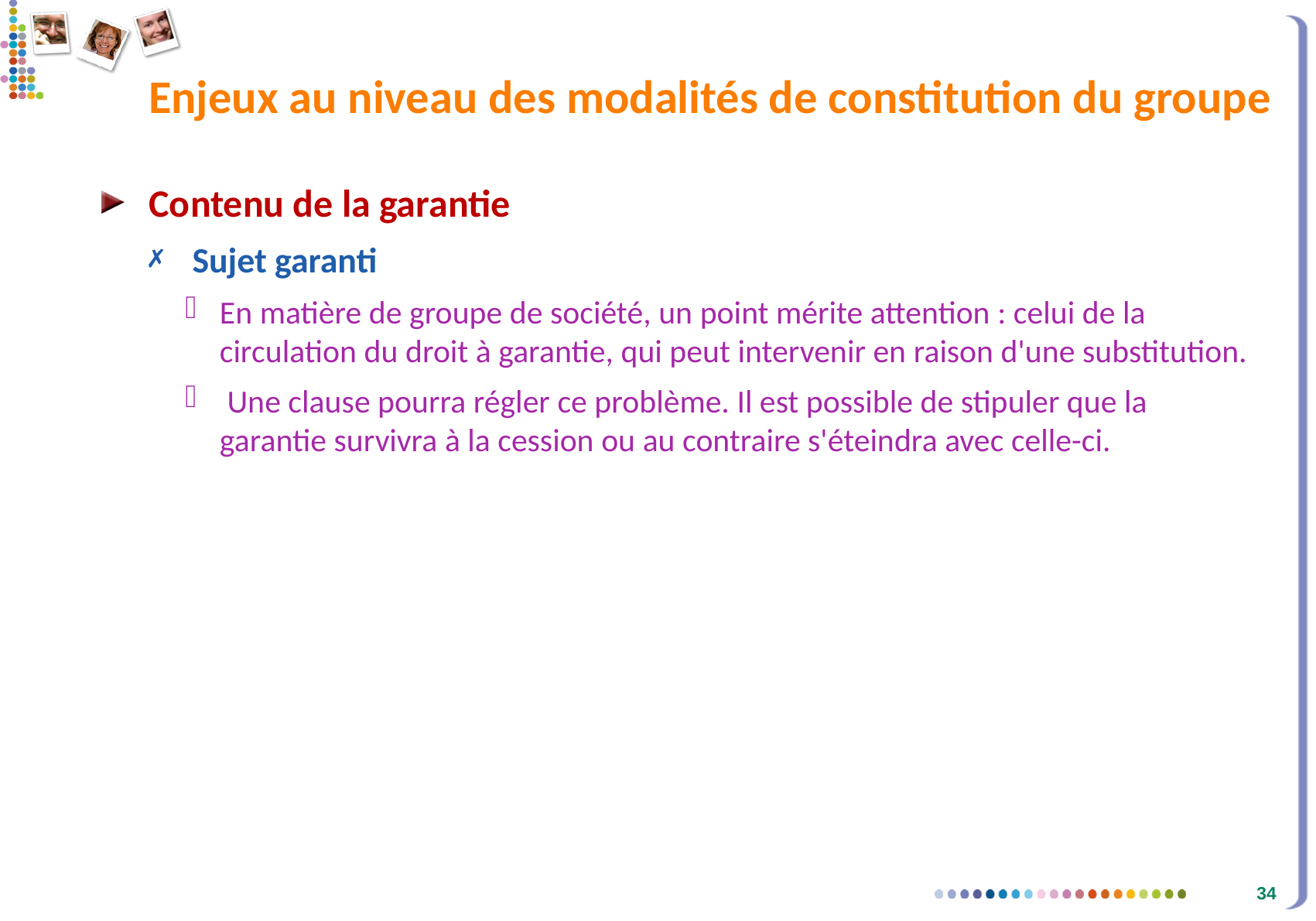

# Enjeux au niveau des modalités de constitution du groupe
Contenu de la garantie
 Sujet garanti
En matière de groupe de société, un point mérite attention : celui de la circulation du droit à garantie, qui peut intervenir en raison d'une substitution.
 Une clause pourra régler ce problème. Il est possible de stipuler que la garantie survivra à la cession ou au contraire s'éteindra avec celle-ci.